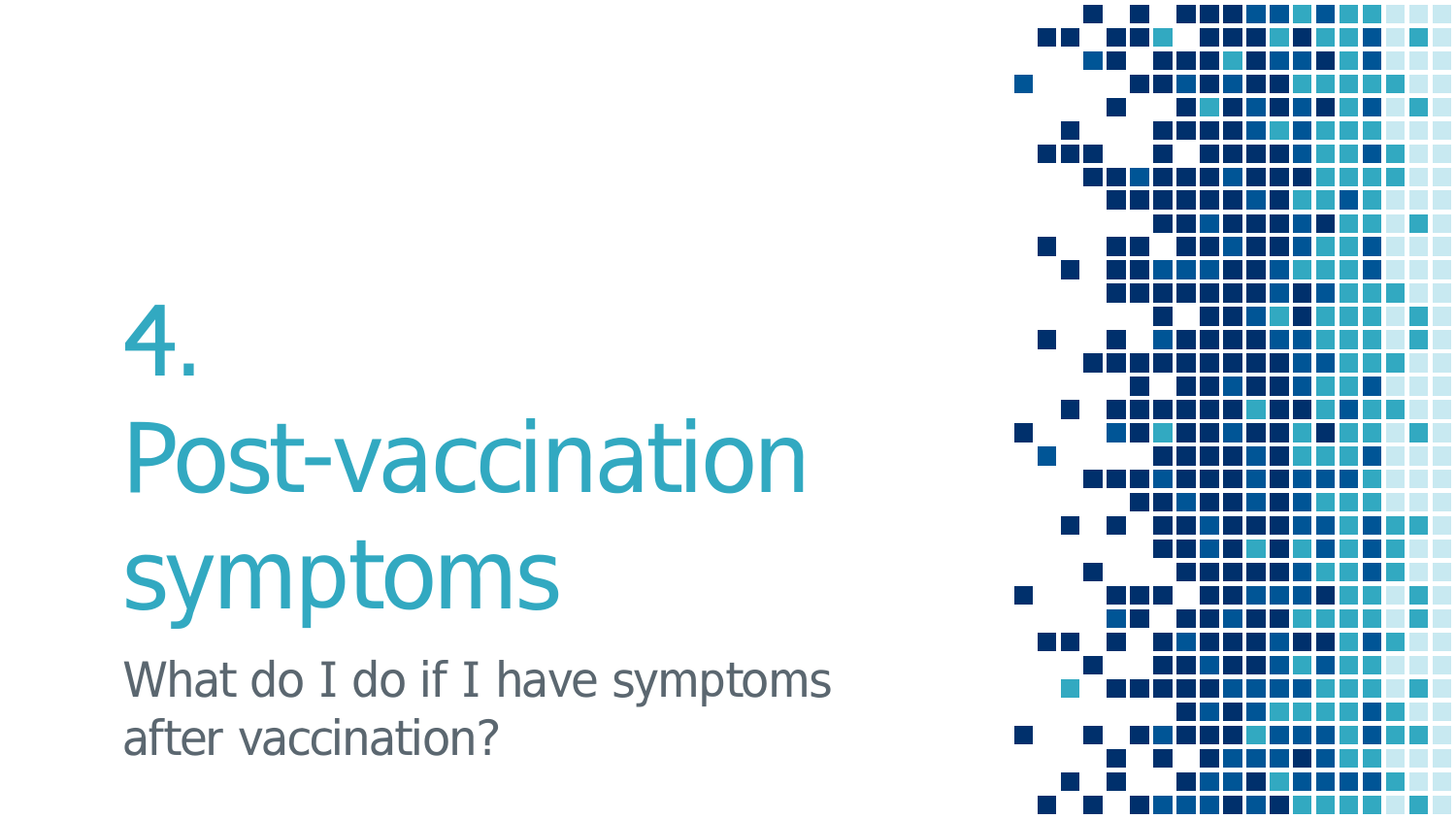

# 4.
Post-vaccination symptoms
What do I do if I have symptoms after vaccination?